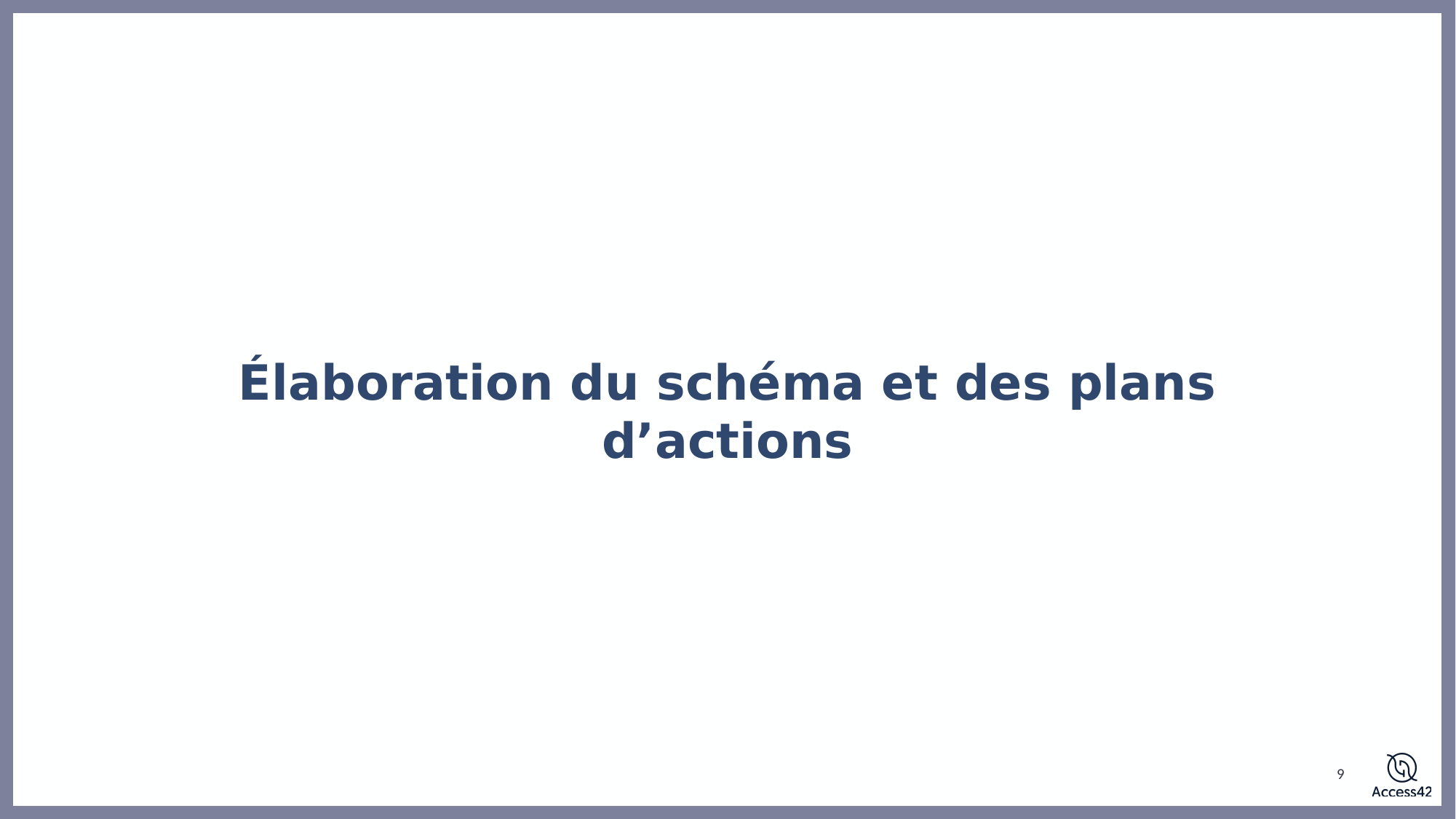

# Élaboration du schéma et des plans d’actions
9